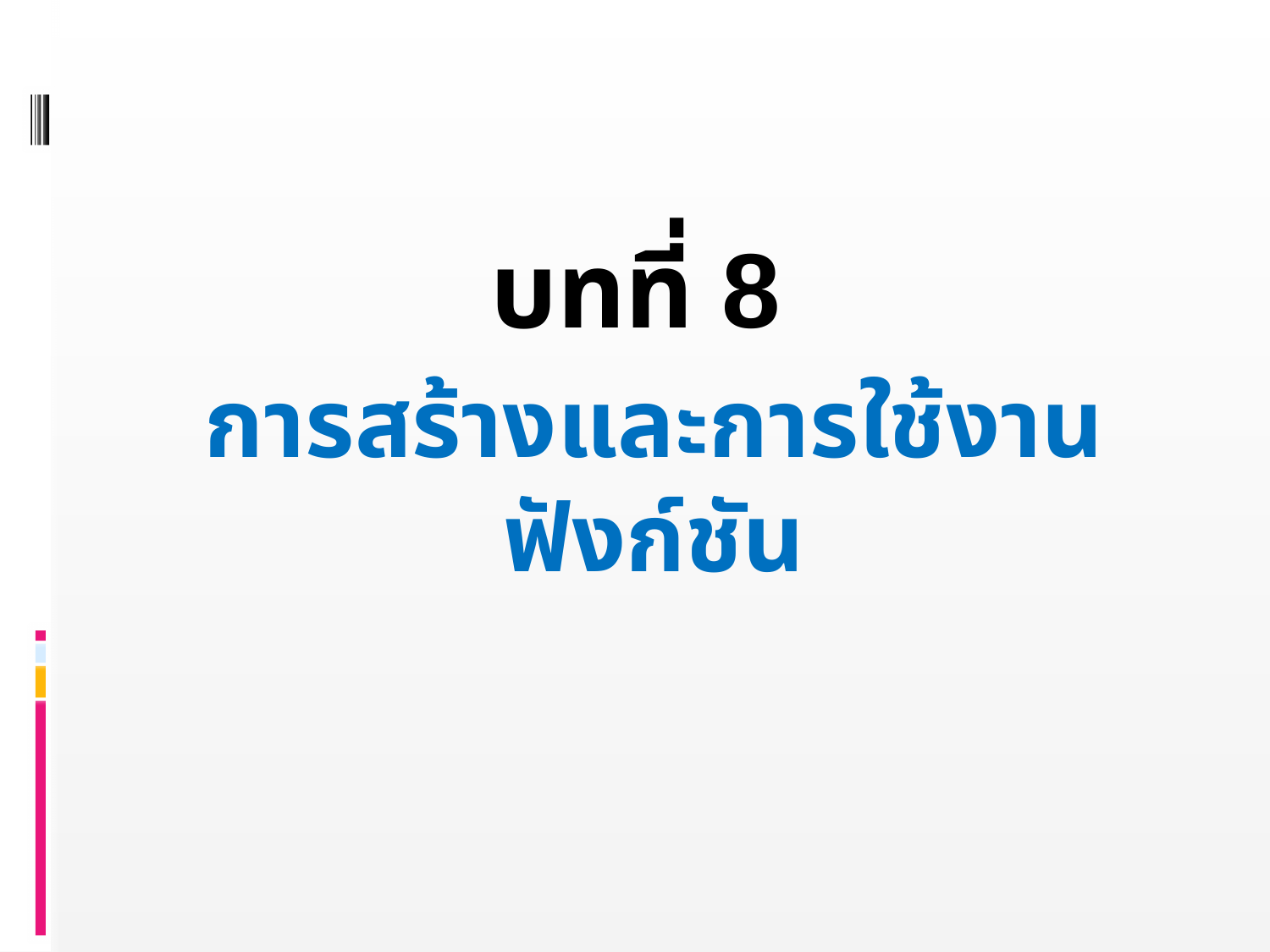

บทที่ 8
# การสร้างและการใช้งานฟังก์ชัน